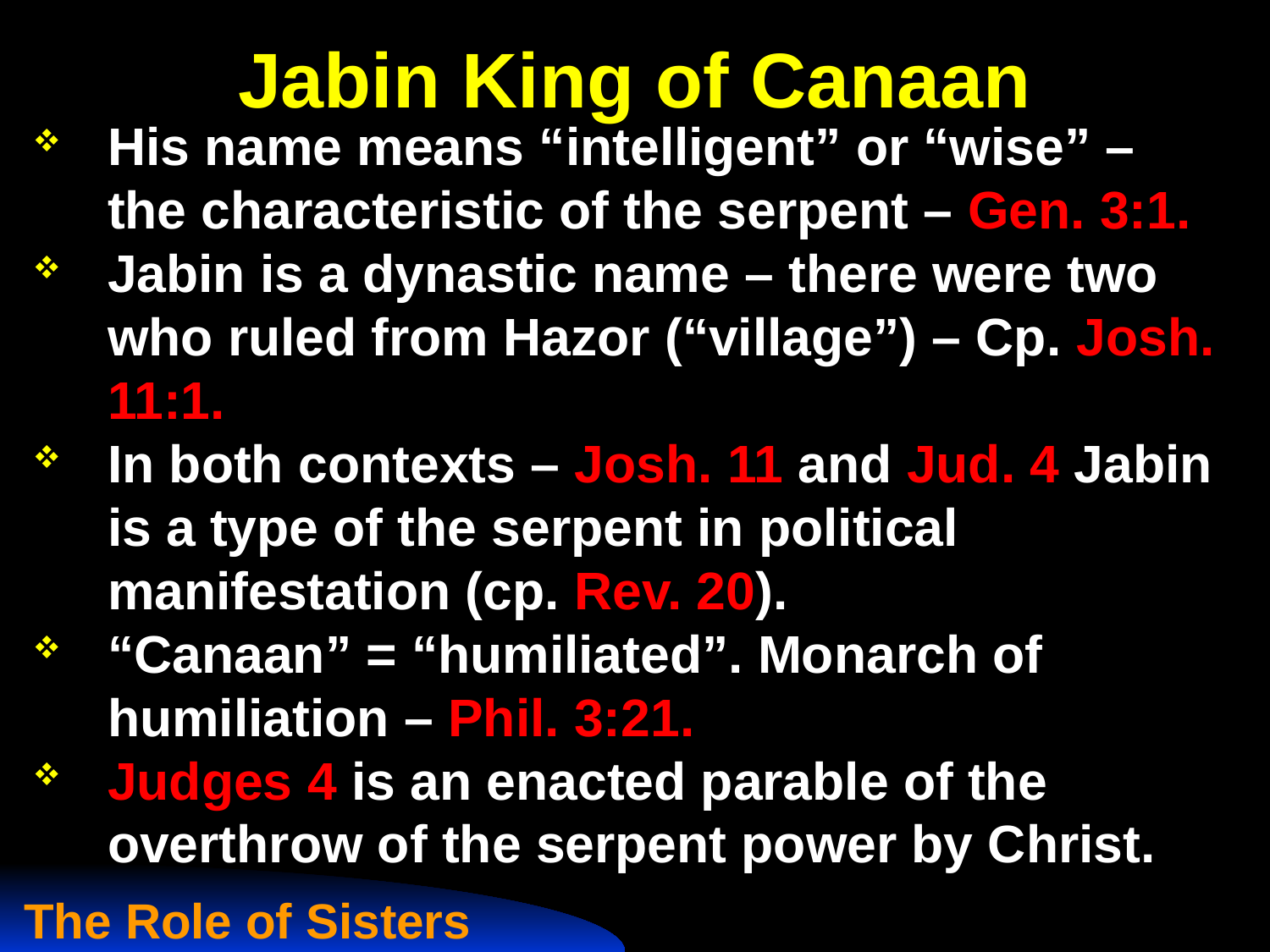

# Jabin King of Canaan
His name means “intelligent” or “wise” – the characteristic of the serpent – Gen. 3:1.
Jabin is a dynastic name – there were two who ruled from Hazor (“village”) – Cp. Josh. 11:1.
In both contexts – Josh. 11 and Jud. 4 Jabin is a type of the serpent in political manifestation (cp. Rev. 20).
“Canaan” = “humiliated”. Monarch of humiliation – Phil. 3:21.
Judges 4 is an enacted parable of the overthrow of the serpent power by Christ.
The Role of Sisters